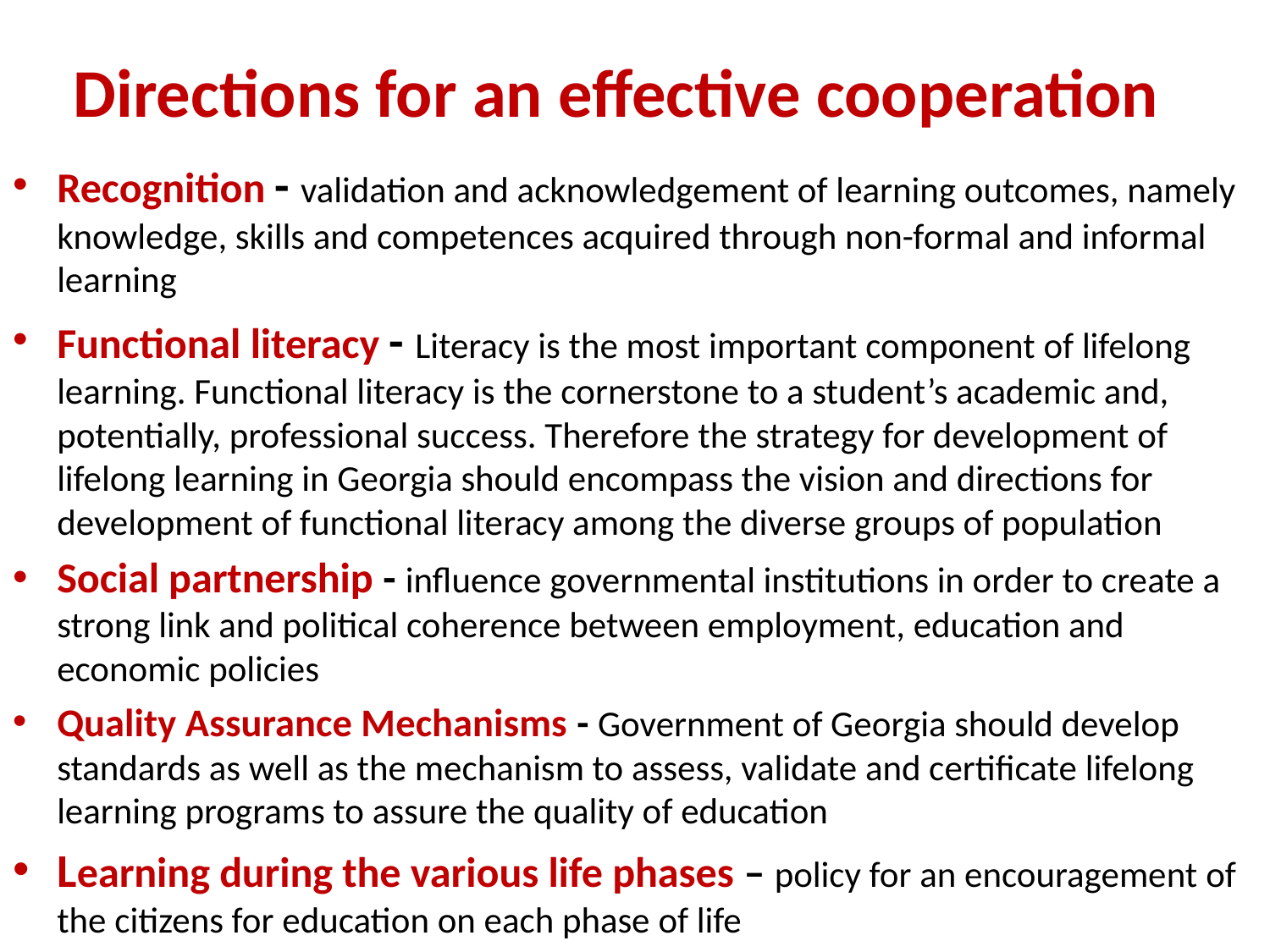

# Directions for an effective cooperation
Recognition - validation and acknowledgement of learning outcomes, namely knowledge, skills and competences acquired through non-formal and informal learning
Functional literacy - Literacy is the most important component of lifelong learning. Functional literacy is the cornerstone to a student’s academic and, potentially, professional success. Therefore the strategy for development of lifelong learning in Georgia should encompass the vision and directions for development of functional literacy among the diverse groups of population
Social partnership - influence governmental institutions in order to create a strong link and political coherence between employment, education and economic policies
Quality Assurance Mechanisms - Government of Georgia should develop standards as well as the mechanism to assess, validate and certificate lifelong learning programs to assure the quality of education
Learning during the various life phases – policy for an encouragement of the citizens for education on each phase of life